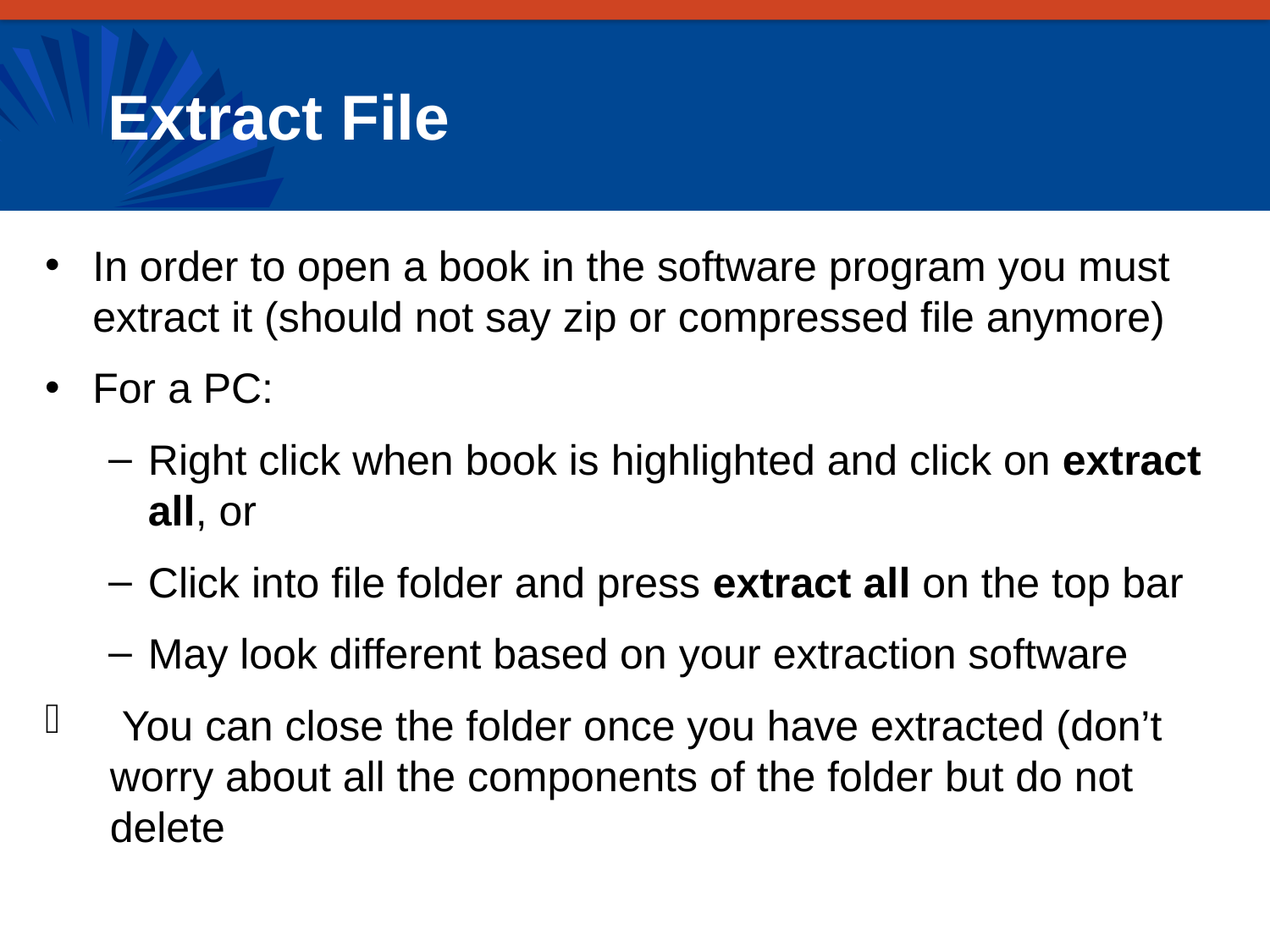

# Extract File
In order to open a book in the software program you must extract it (should not say zip or compressed file anymore)
For a PC:
Right click when book is highlighted and click on extract all, or
Click into file folder and press extract all on the top bar
May look different based on your extraction software
 You can close the folder once you have extracted (don’t worry about all the components of the folder but do not delete